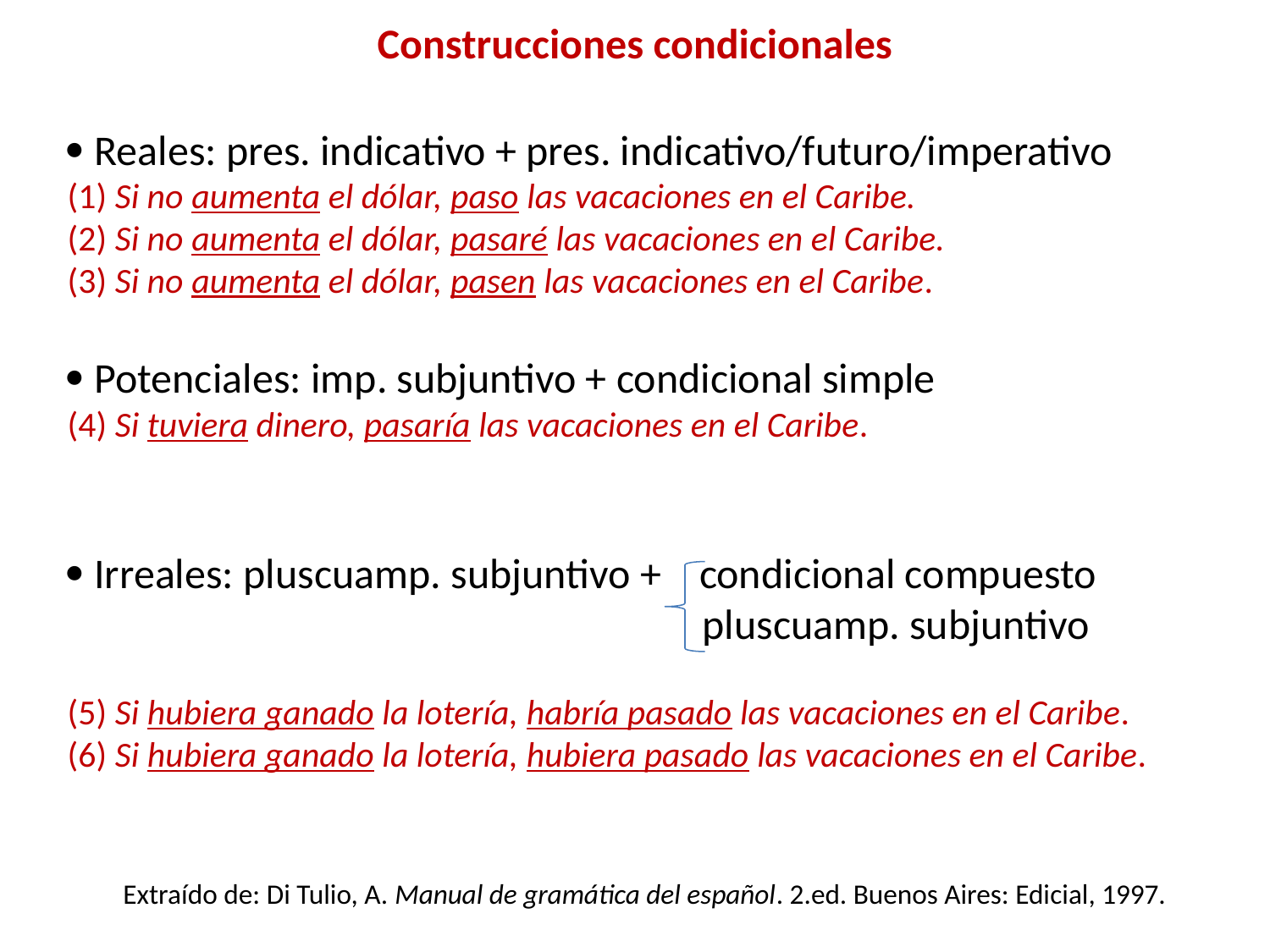

Construcciones condicionales
• Reales: pres. indicativo + pres. indicativo/futuro/imperativo
(1) Si no aumenta el dólar, paso las vacaciones en el Caribe.
(2) Si no aumenta el dólar, pasaré las vacaciones en el Caribe.
(3) Si no aumenta el dólar, pasen las vacaciones en el Caribe.

• Potenciales: imp. subjuntivo + condicional simple
(4) Si tuviera dinero, pasaría las vacaciones en el Caribe.

• Irreales: pluscuamp. subjuntivo +    condicional compuesto
					pluscuamp. subjuntivo

(5) Si hubiera ganado la lotería, habría pasado las vacaciones en el Caribe.
(6) Si hubiera ganado la lotería, hubiera pasado las vacaciones en el Caribe.

Extraído de: Di Tulio, A. Manual de gramática del español. 2.ed. Buenos Aires: Edicial, 1997.